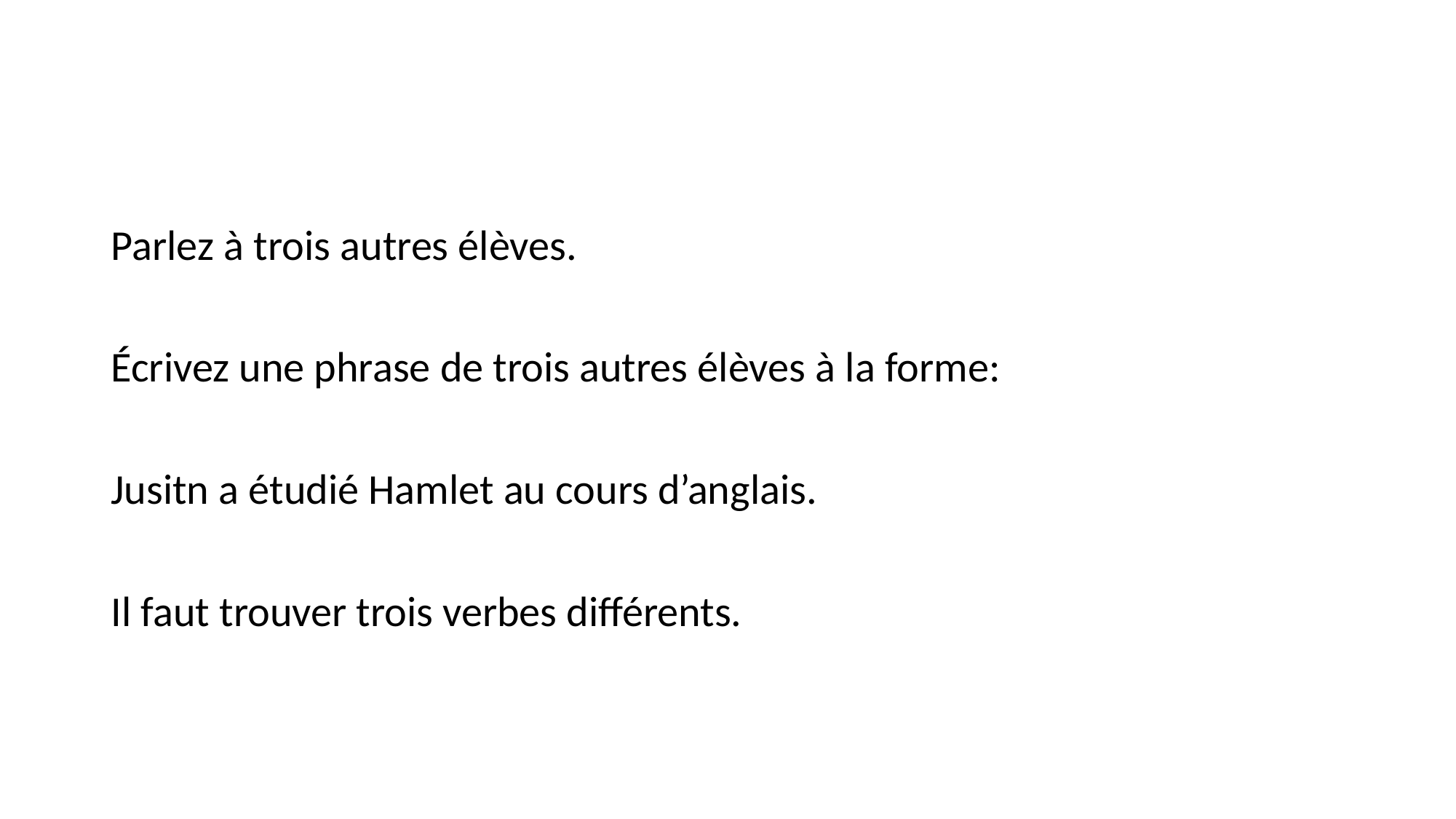

#
Parlez à trois autres élèves.

Écrivez une phrase de trois autres élèves à la forme:

Jusitn a étudié Hamlet au cours d’anglais.

Il faut trouver trois verbes différents.